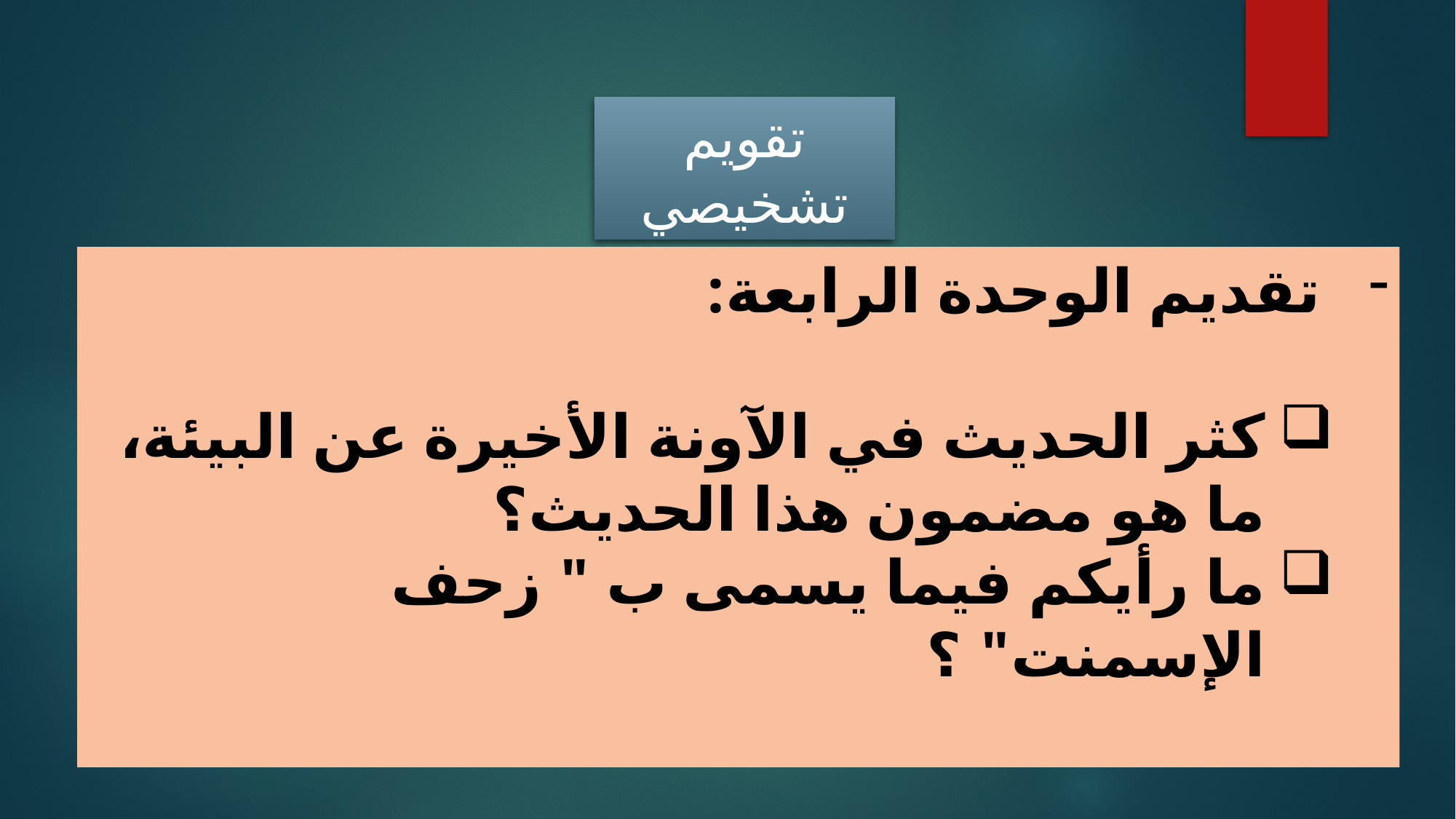

تقويم تشخيصي
تقديم الوحدة الرابعة:

كثر الحديث في الآونة الأخيرة عن البيئة، ما هو مضمون هذا الحديث؟
ما رأيكم فيما يسمى ب " زحف الإسمنت" ؟